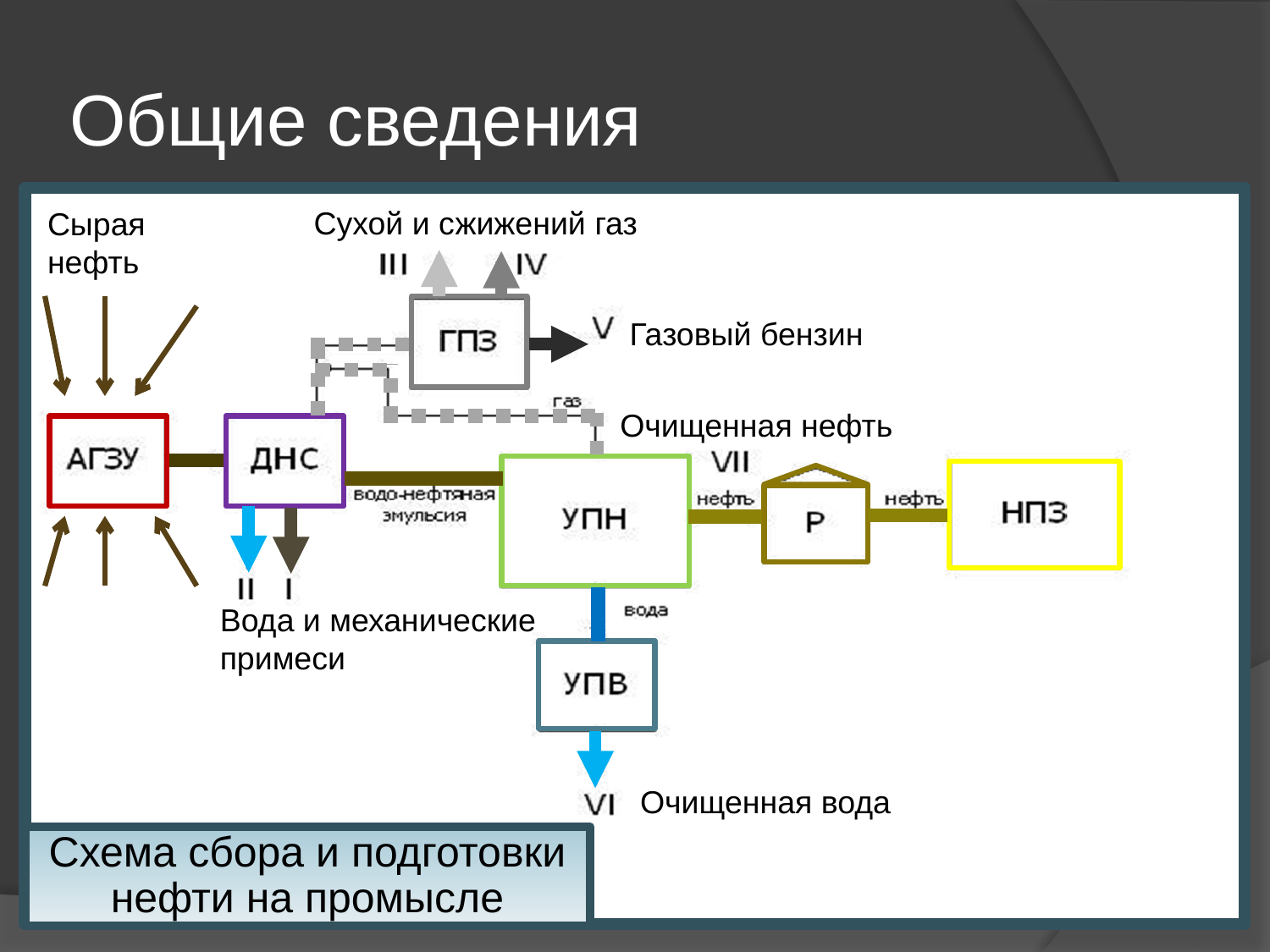

# Общие сведения
Схема сбора и подготовки нефти на промысле
Сухой и сжижений газ
Сырая нефть

Газовый бензин
Очищенная нефть

Вода и механические примеси

Очищенная вода